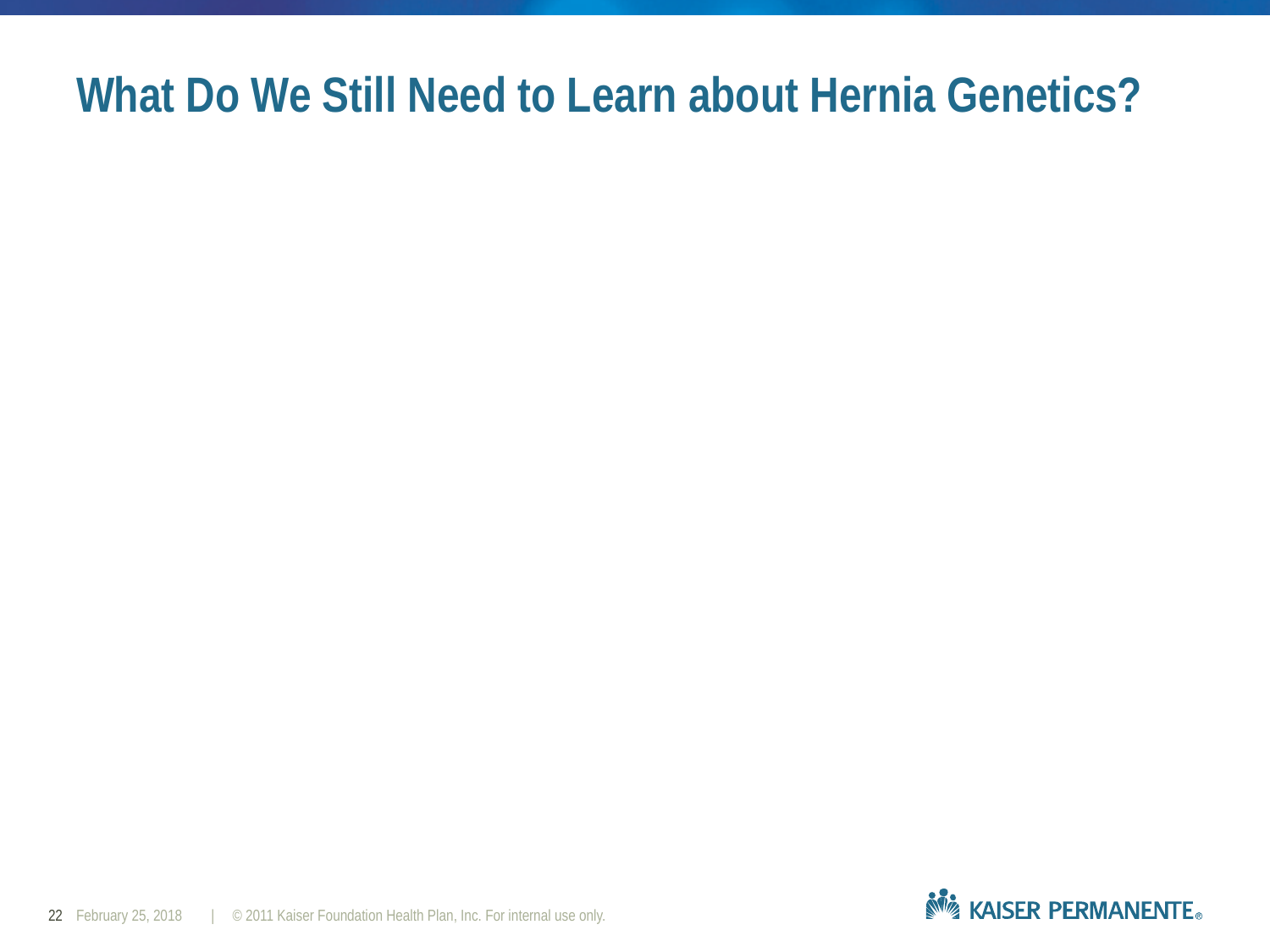

# What Do We Still Need to Learn about Hernia Genetics?
22
February 25, 2018
|     © 2011 Kaiser Foundation Health Plan, Inc. For internal use only.